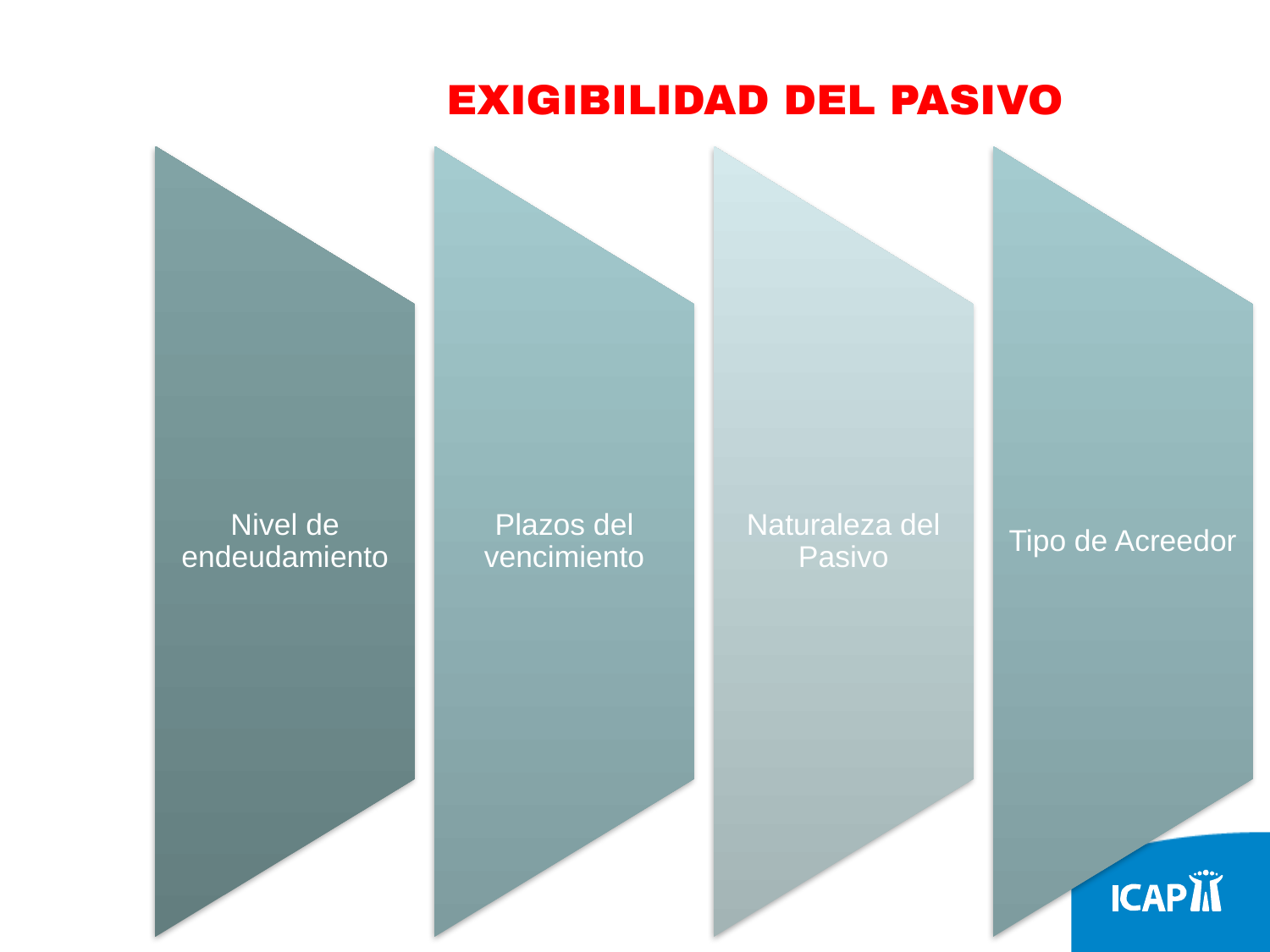

EXIGIBILIDAD DEL PASIVO
Nivel de endeudamiento
Plazos del vencimiento
Naturaleza del Pasivo
Tipo de Acreedor